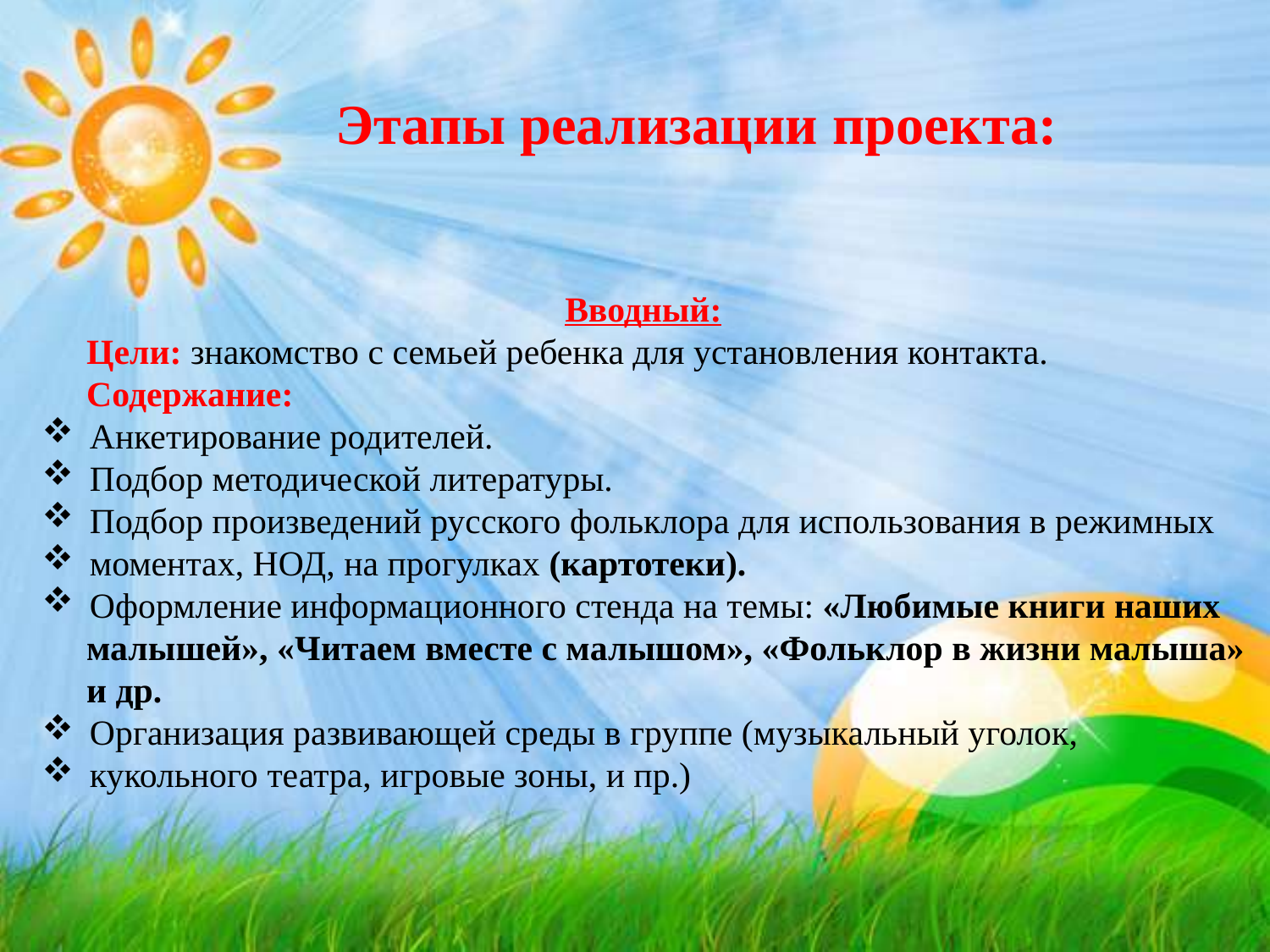

Этапы реализации проекта:

Вводный:
     Цели: знакомство с семьей ребенка для установления контакта.
     Содержание:
Анкетирование родителей.
Подбор методической литературы.
Подбор произведений русского фольклора для использования в режимных
моментах, НОД, на прогулках (картотеки).
Оформление информационного стенда на темы: «Любимые книги наших
     малышей», «Читаем вместе с малышом», «Фольклор в жизни малыша»
     и др.
Организация развивающей среды в группе (музыкальный уголок,
кукольного театра, игровые зоны, и пр.)